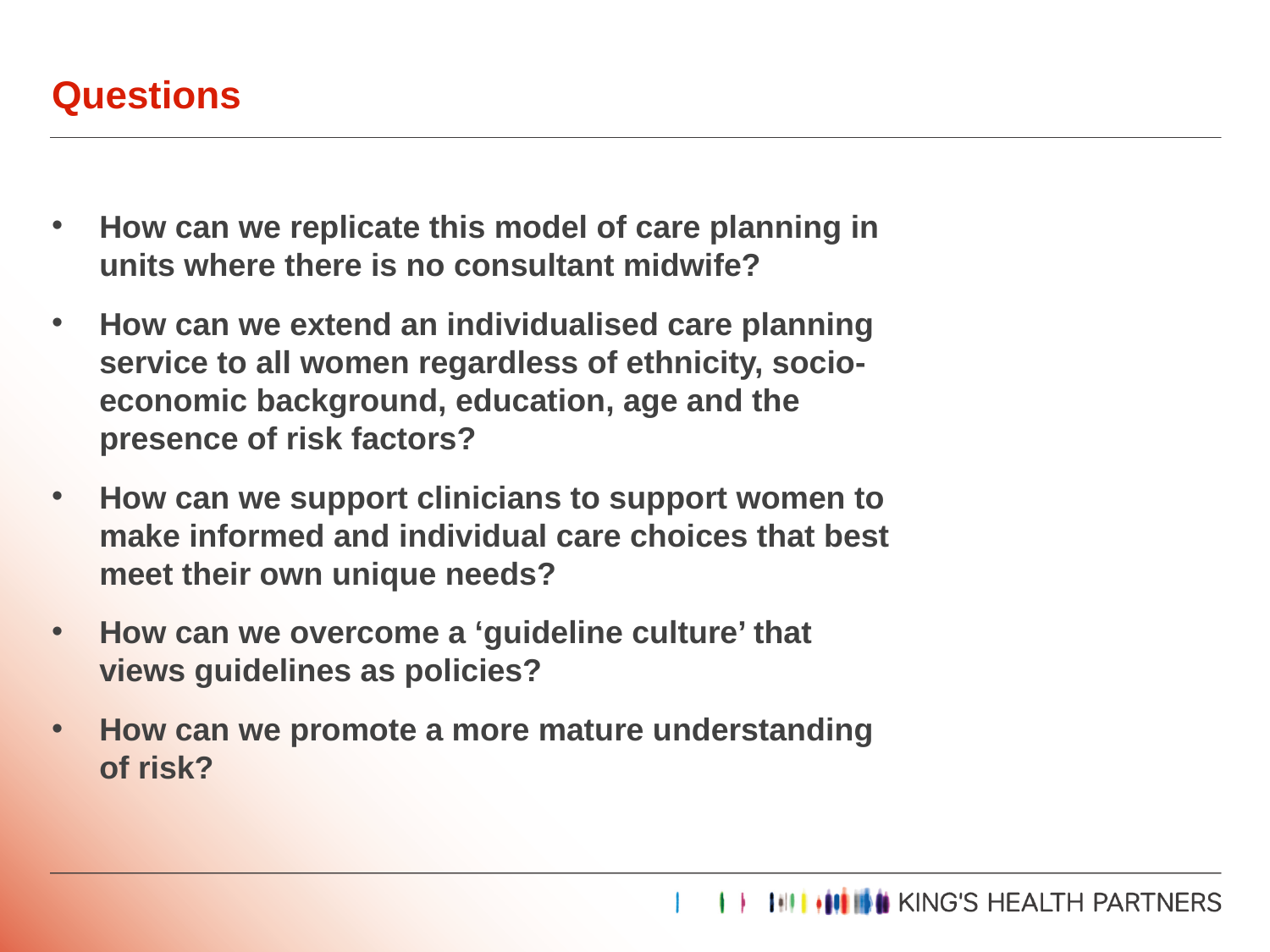

# Questions
How can we replicate this model of care planning in units where there is no consultant midwife?
How can we extend an individualised care planning service to all women regardless of ethnicity, socio-economic background, education, age and the presence of risk factors?
How can we support clinicians to support women to make informed and individual care choices that best meet their own unique needs?
How can we overcome a ‘guideline culture’ that views guidelines as policies?
How can we promote a more mature understanding of risk?